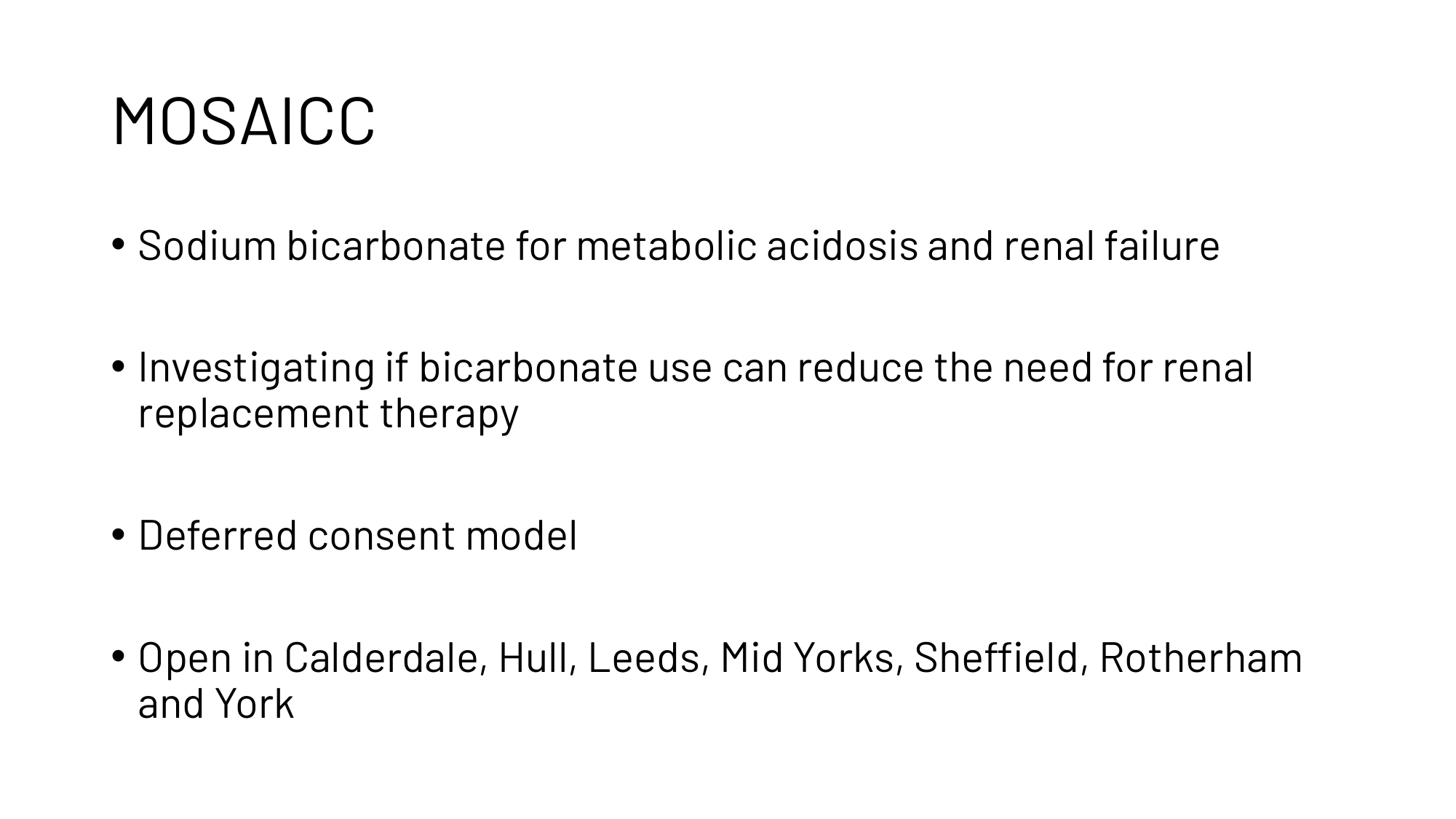

# MOSAICC
Sodium bicarbonate for metabolic acidosis and renal failure

Investigating if bicarbonate use can reduce the need for renal replacement therapy

Deferred consent model

Open in Calderdale, Hull, Leeds, Mid Yorks, Sheffield, Rotherham and York